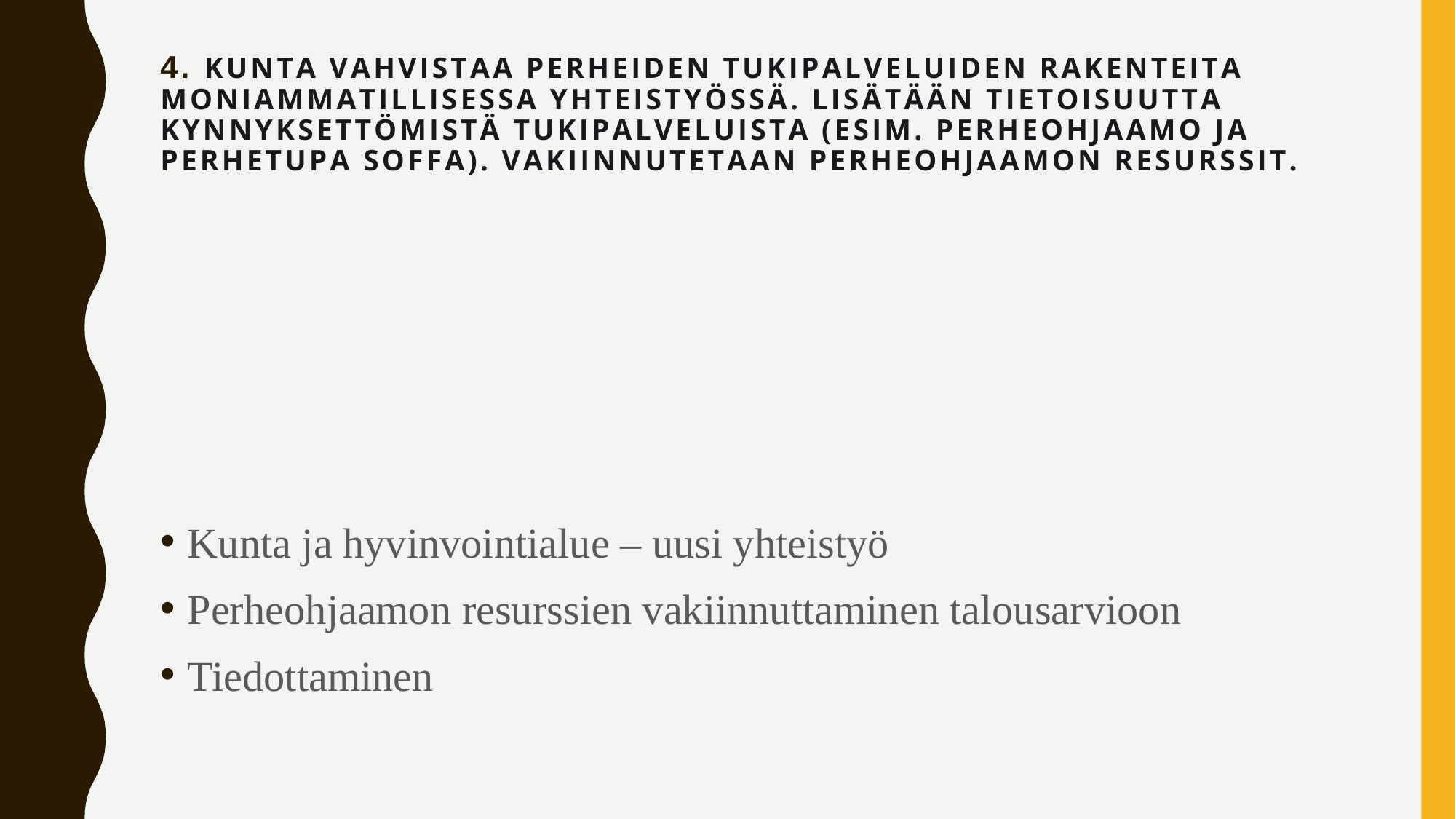

# 4. Kunta vahvistaa perheiden tukipalveluiden rakenteita moniammatillisessa yhteistyössä. Lisätään tietoisuutta kynnyksettömistä tukipalveluista (esim. perheohjaamo ja Perhetupa Soffa). Vakiinnutetaan perheohjaamon resurssit.
Kunta ja hyvinvointialue – uusi yhteistyö
Perheohjaamon resurssien vakiinnuttaminen talousarvioon
Tiedottaminen